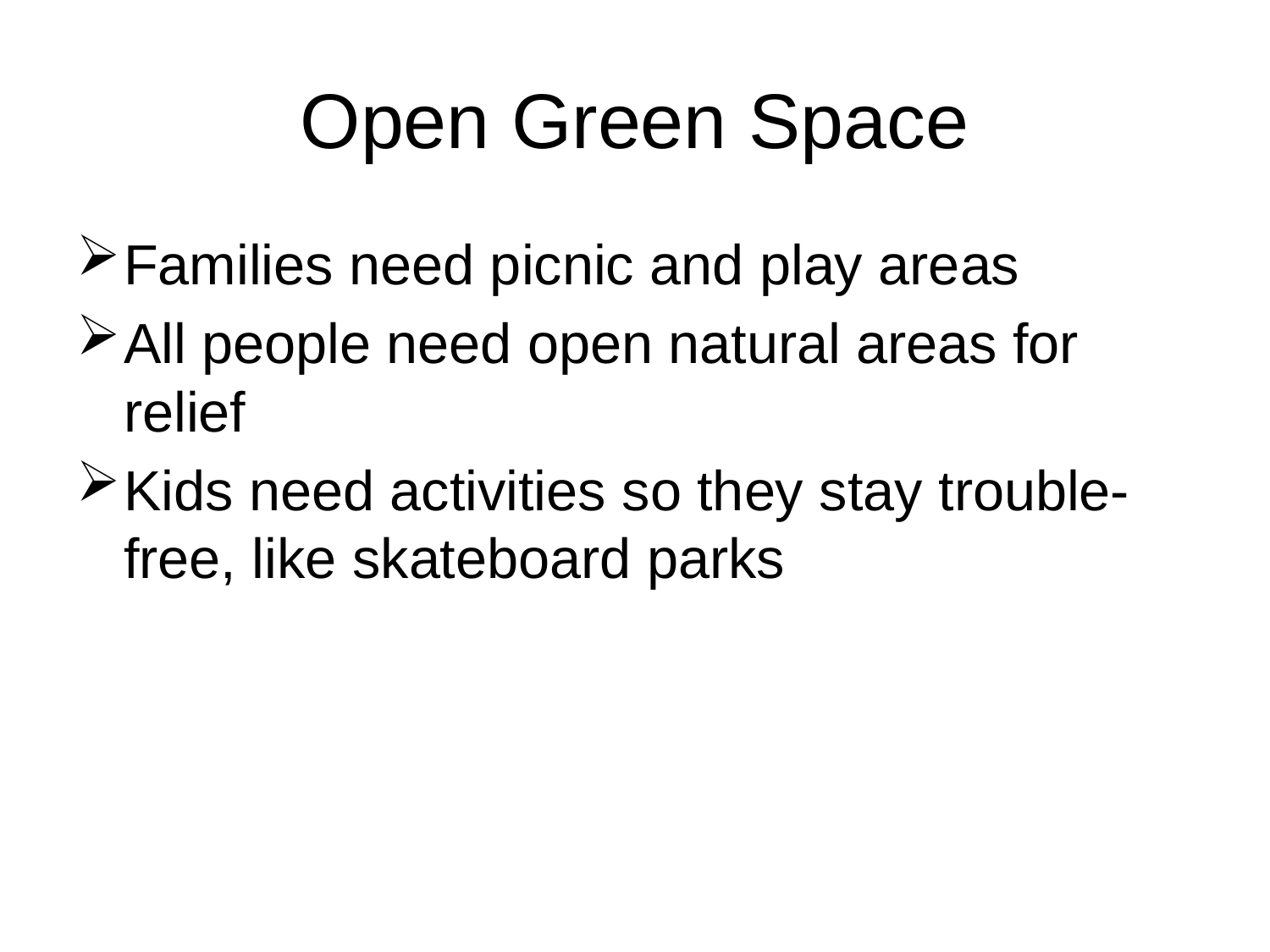

# Open Green Space
Families need picnic and play areas
All people need open natural areas for relief
Kids need activities so they stay trouble-free, like skateboard parks